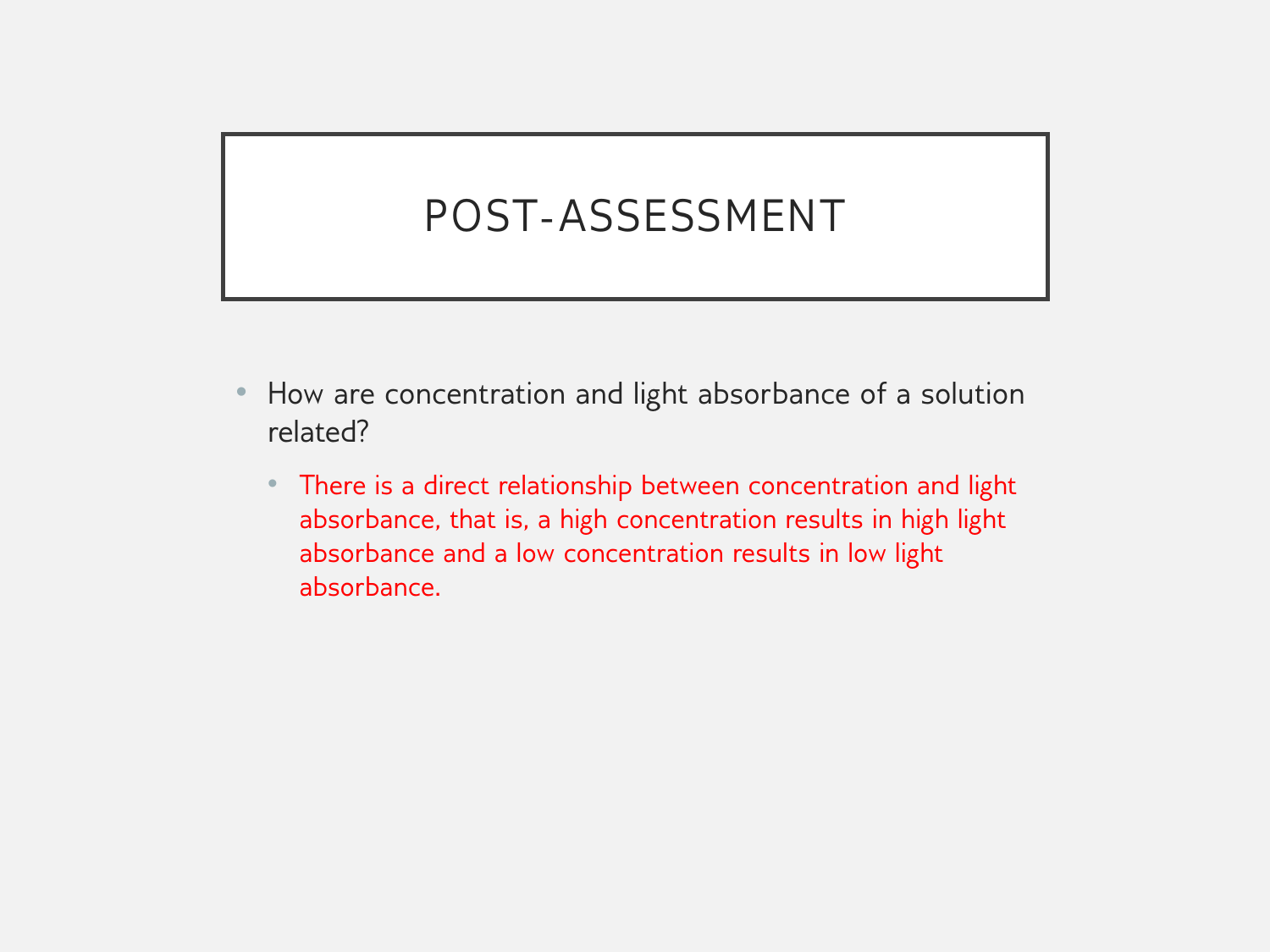

# Post-assessment
How are concentration and light absorbance of a solution related?
There is a direct relationship between concentration and light absorbance, that is, a high concentration results in high light absorbance and a low concentration results in low light absorbance.